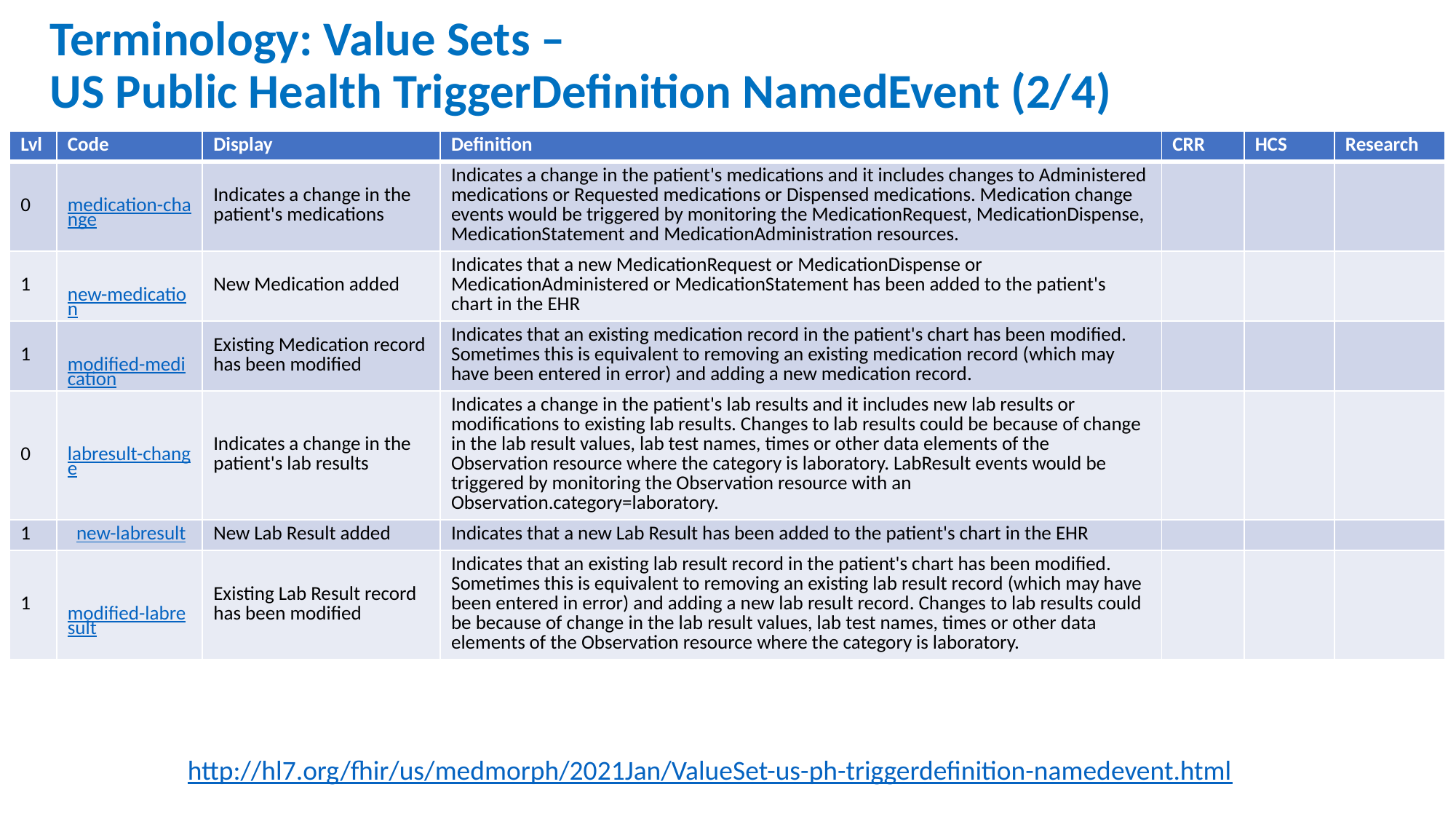

# Terminology: Value Sets – US Public Health TriggerDefinition NamedEvent (2/4)
| Lvl | Code | Display | Definition | CRR | HCS | Research |
| --- | --- | --- | --- | --- | --- | --- |
| 0 | medication-change | Indicates a change in the patient's medications | Indicates a change in the patient's medications and it includes changes to Administered medications or Requested medications or Dispensed medications. Medication change events would be triggered by monitoring the MedicationRequest, MedicationDispense, MedicationStatement and MedicationAdministration resources. |  |  |  |
| 1 | new-medication | New Medication added | Indicates that a new MedicationRequest or MedicationDispense or MedicationAdministered or MedicationStatement has been added to the patient's chart in the EHR |  |  |  |
| 1 | modified-medication | Existing Medication record has been modified | Indicates that an existing medication record in the patient's chart has been modified. Sometimes this is equivalent to removing an existing medication record (which may have been entered in error) and adding a new medication record. |  |  |  |
| 0 | labresult-change | Indicates a change in the patient's lab results | Indicates a change in the patient's lab results and it includes new lab results or modifications to existing lab results. Changes to lab results could be because of change in the lab result values, lab test names, times or other data elements of the Observation resource where the category is laboratory. LabResult events would be triggered by monitoring the Observation resource with an Observation.category=laboratory. |  |  |  |
| 1 | new-labresult | New Lab Result added | Indicates that a new Lab Result has been added to the patient's chart in the EHR |  |  |  |
| 1 | modified-labresult | Existing Lab Result record has been modified | Indicates that an existing lab result record in the patient's chart has been modified. Sometimes this is equivalent to removing an existing lab result record (which may have been entered in error) and adding a new lab result record. Changes to lab results could be because of change in the lab result values, lab test names, times or other data elements of the Observation resource where the category is laboratory. |  |  |  |
http://hl7.org/fhir/us/medmorph/2021Jan/ValueSet-us-ph-triggerdefinition-namedevent.html